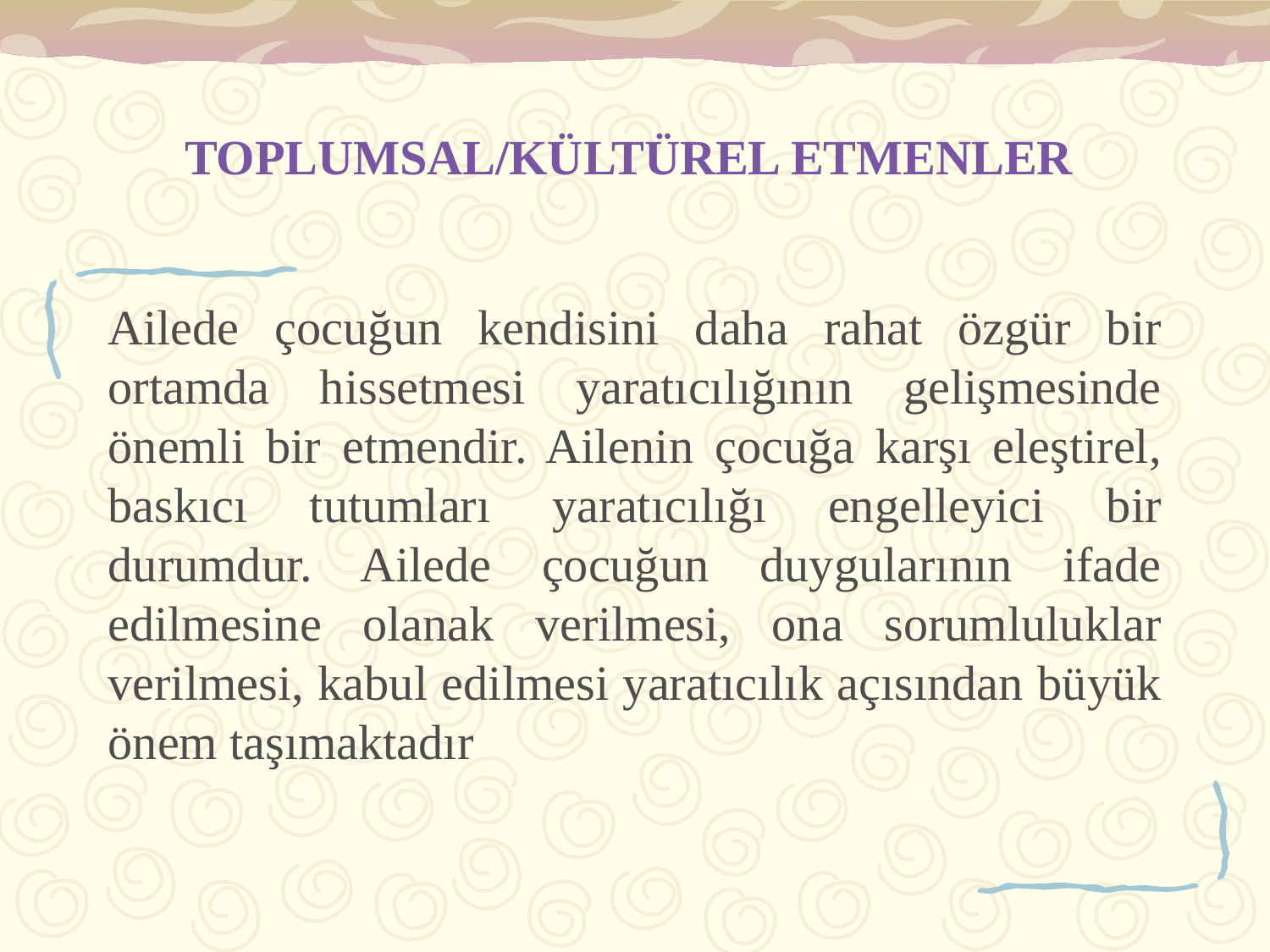

# TOPLUMSAL/KÜLTÜREL ETMENLER
Ailede çocuğun kendisini daha rahat özgür bir ortamda hissetmesi yaratıcılığının gelişmesinde önemli bir etmendir. Ailenin çocuğa karşı eleştirel, baskıcı tutumları yaratıcılığı engelleyici bir durumdur. Ailede çocuğun duygularının ifade edilmesine olanak verilmesi, ona sorumluluklar verilmesi, kabul edilmesi yaratıcılık açısından büyük önem taşımaktadır